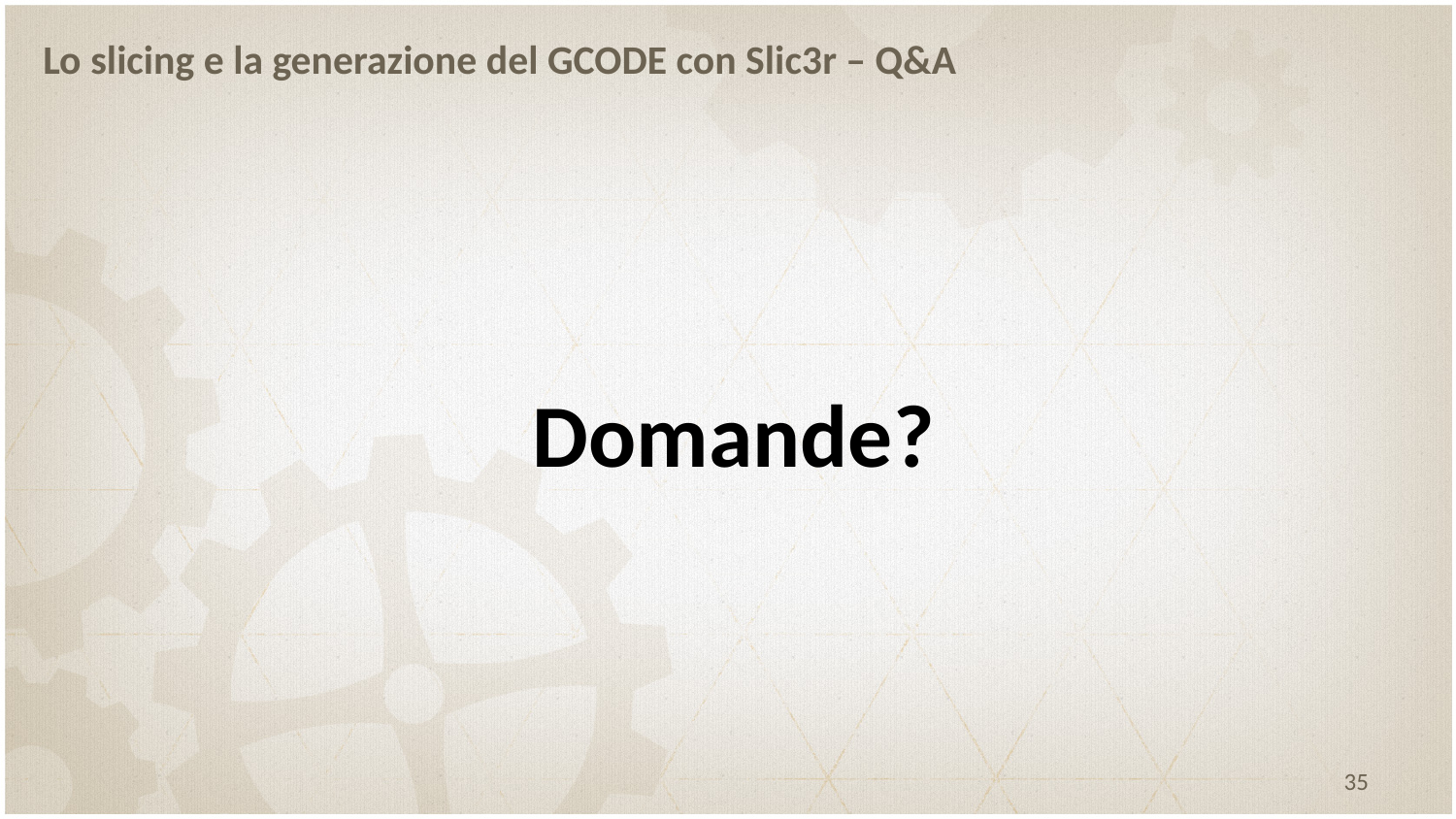

# Lo slicing e la generazione del GCODE con Slic3r – Q&A

Domande?

35